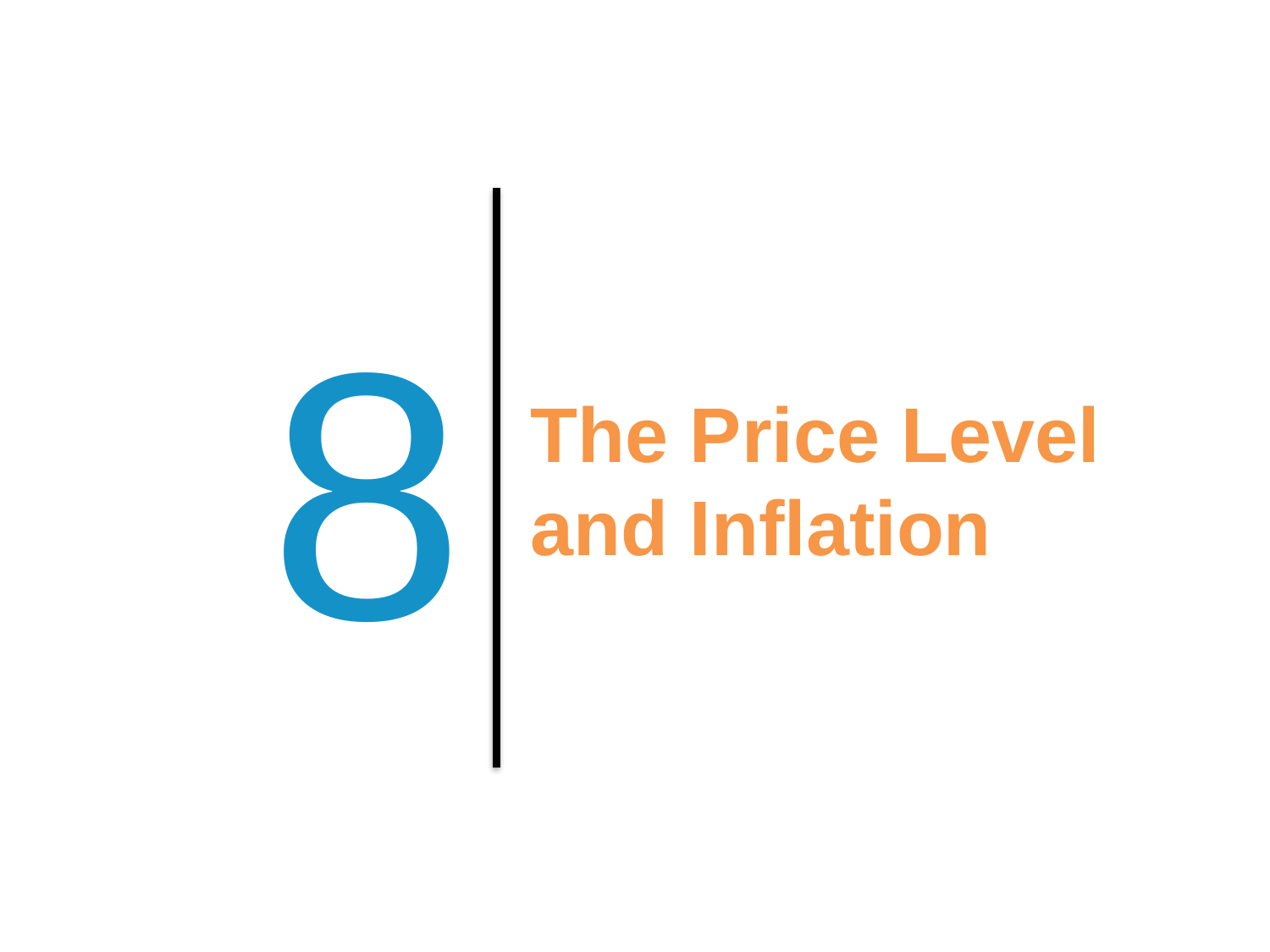

8
# The Price Level and Inflation